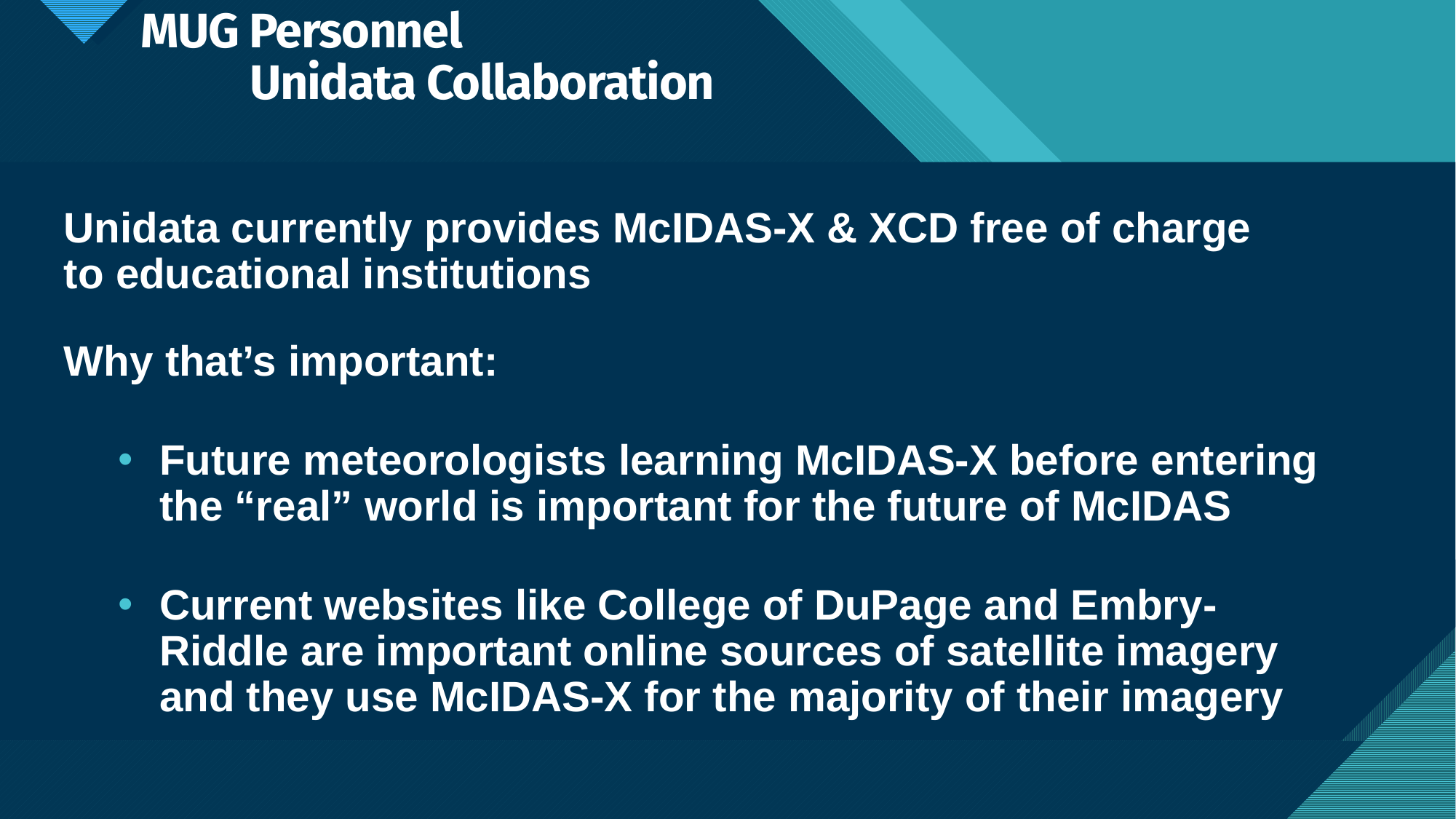

# MUG Personnel Unidata Collaboration
Unidata currently provides McIDAS-X & XCD free of charge to educational institutions

Why that’s important:
Future meteorologists learning McIDAS-X before entering the “real” world is important for the future of McIDAS
Current websites like College of DuPage and Embry-Riddle are important online sources of satellite imagery and they use McIDAS-X for the majority of their imagery